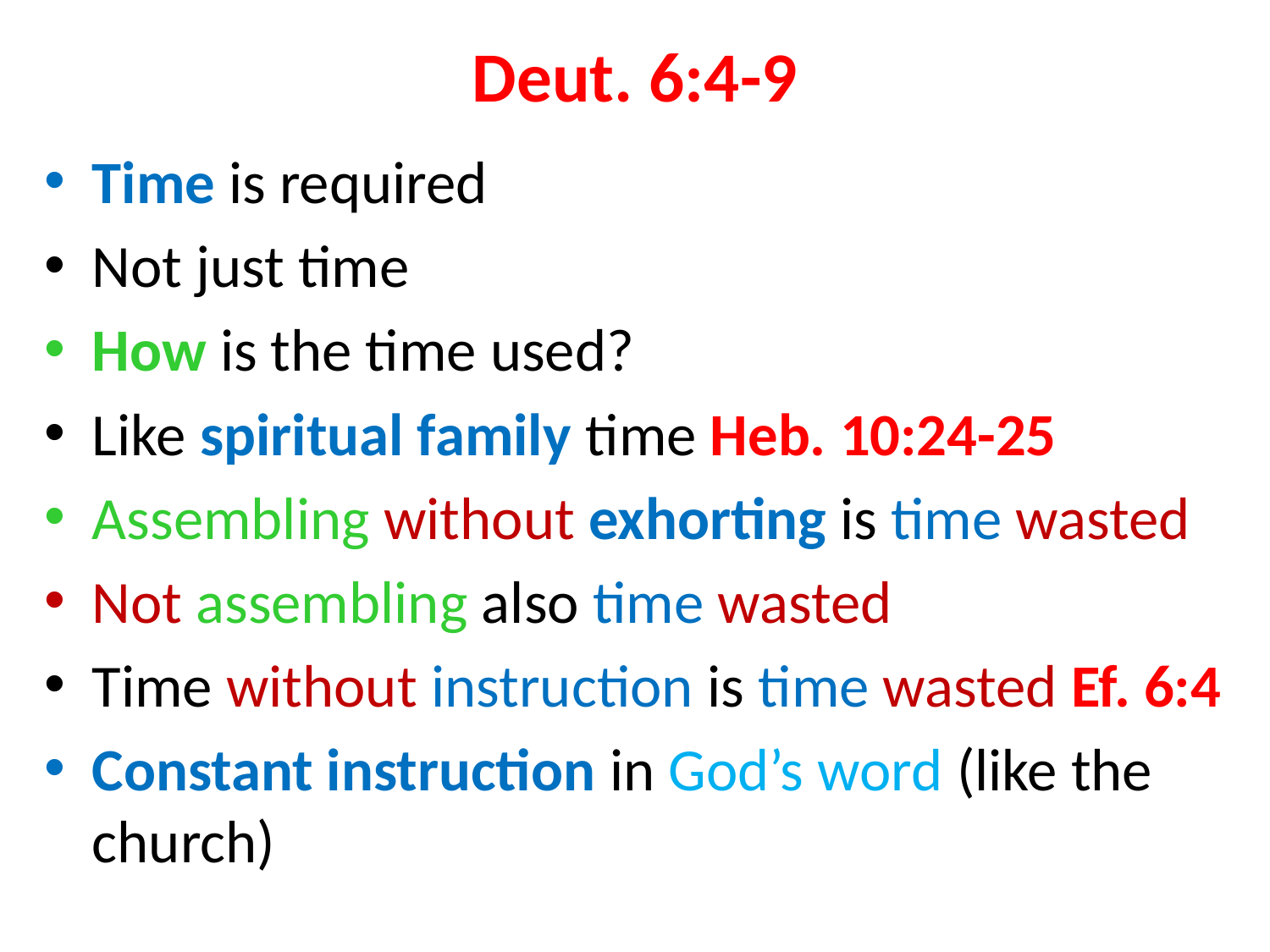

# Deut. 6:4-9
Time is required
Not just time
How is the time used?
Like spiritual family time Heb. 10:24-25
Assembling without exhorting is time wasted
Not assembling also time wasted
Time without instruction is time wasted Ef. 6:4
Constant instruction in God’s word (like the church)